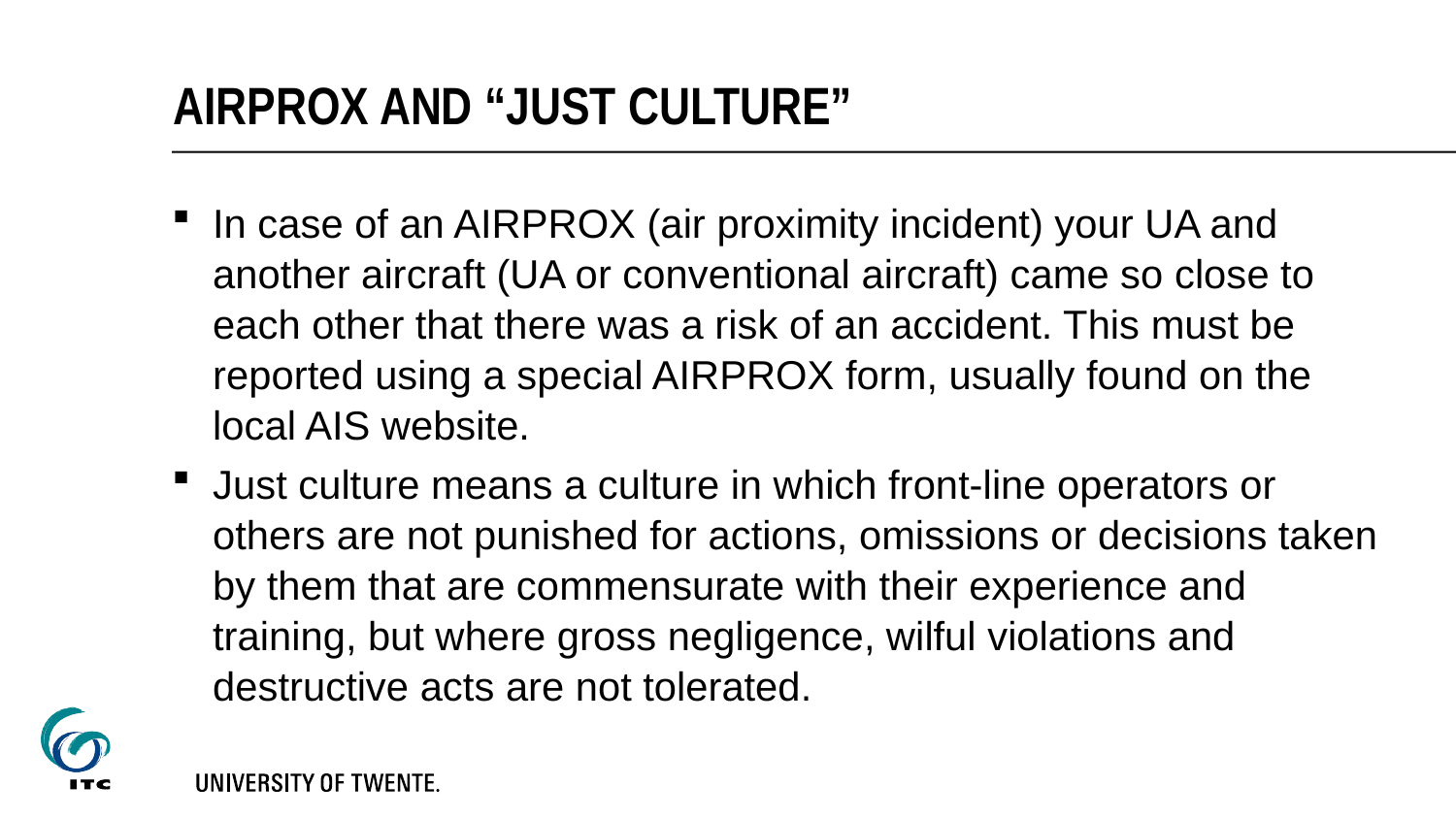

# AIRPROX and “Just culture”
In case of an AIRPROX (air proximity incident) your UA and another aircraft (UA or conventional aircraft) came so close to each other that there was a risk of an accident. This must be reported using a special AIRPROX form, usually found on the local AIS website.
Just culture means a culture in which front-line operators or others are not punished for actions, omissions or decisions taken by them that are commensurate with their experience and training, but where gross negligence, wilful violations and destructive acts are not tolerated.